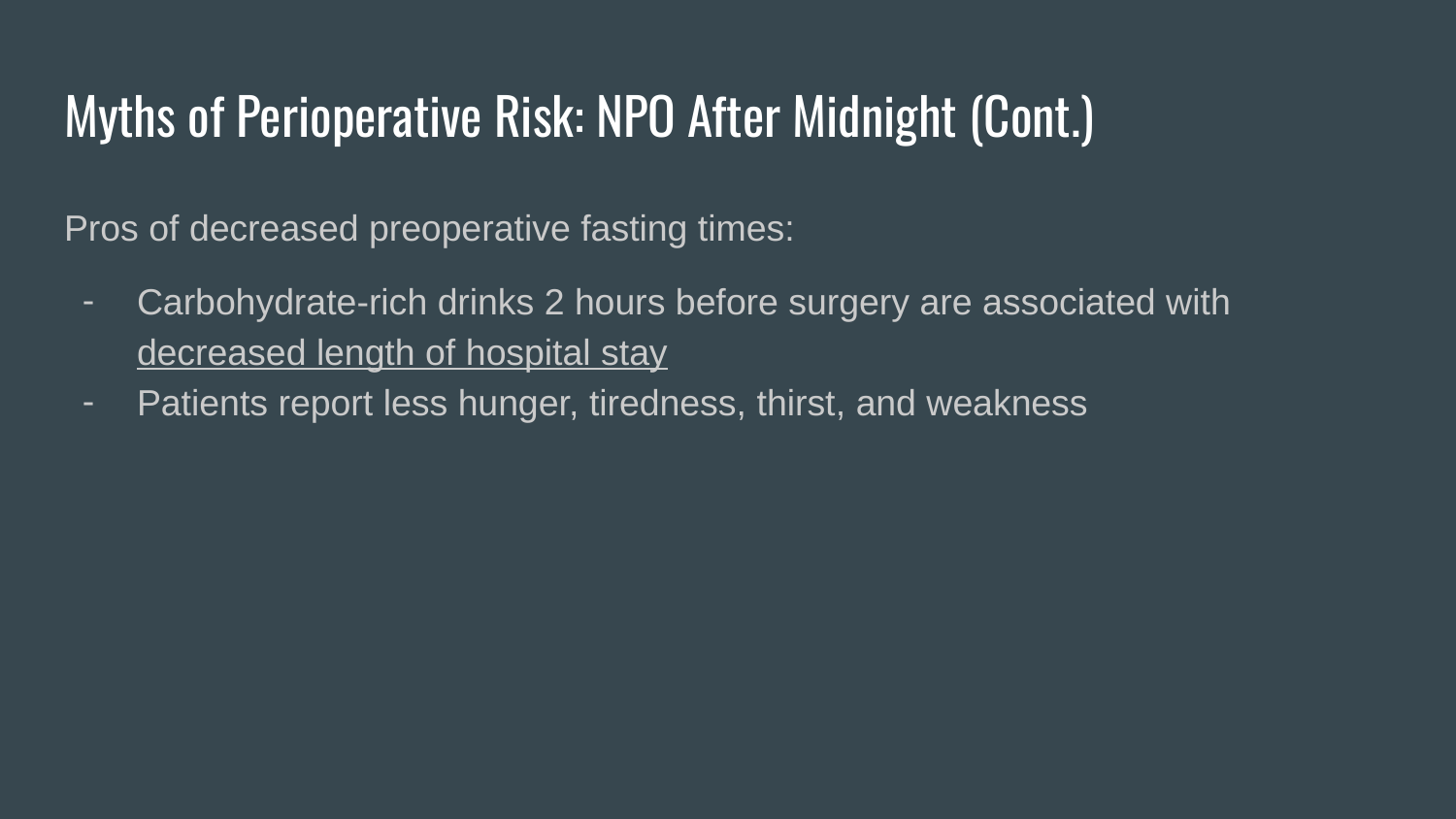

# Myths of Perioperative Risk: NPO After Midnight (Cont.)

Pros of decreased preoperative fasting times:
Carbohydrate-rich drinks 2 hours before surgery are associated with decreased length of hospital stay
Patients report less hunger, tiredness, thirst, and weakness